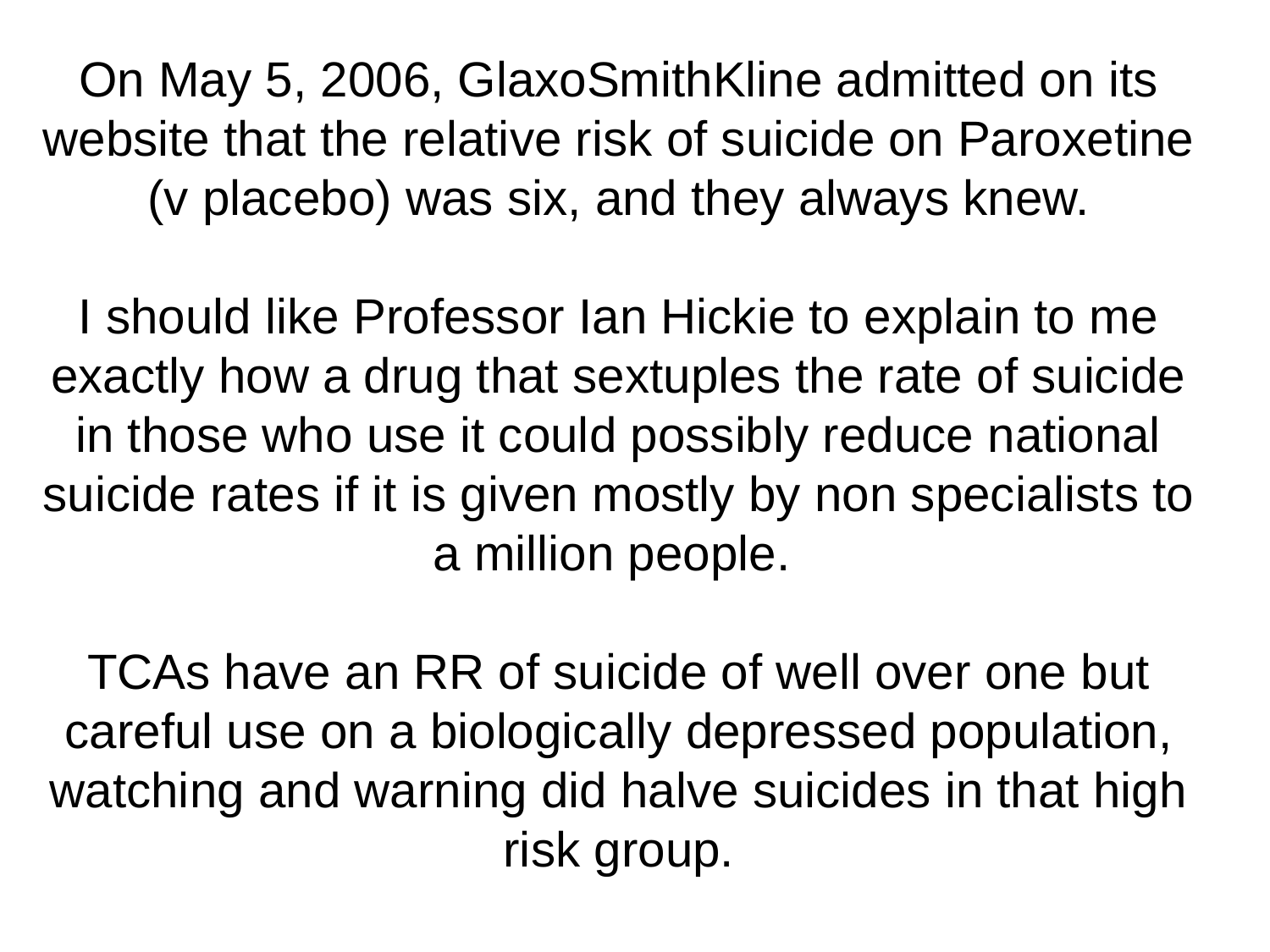

On May 5, 2006, GlaxoSmithKline admitted on its website that the relative risk of suicide on Paroxetine (v placebo) was six, and they always knew.
I should like Professor Ian Hickie to explain to me exactly how a drug that sextuples the rate of suicide in those who use it could possibly reduce national suicide rates if it is given mostly by non specialists to a million people.
TCAs have an RR of suicide of well over one but careful use on a biologically depressed population, watching and warning did halve suicides in that high risk group.